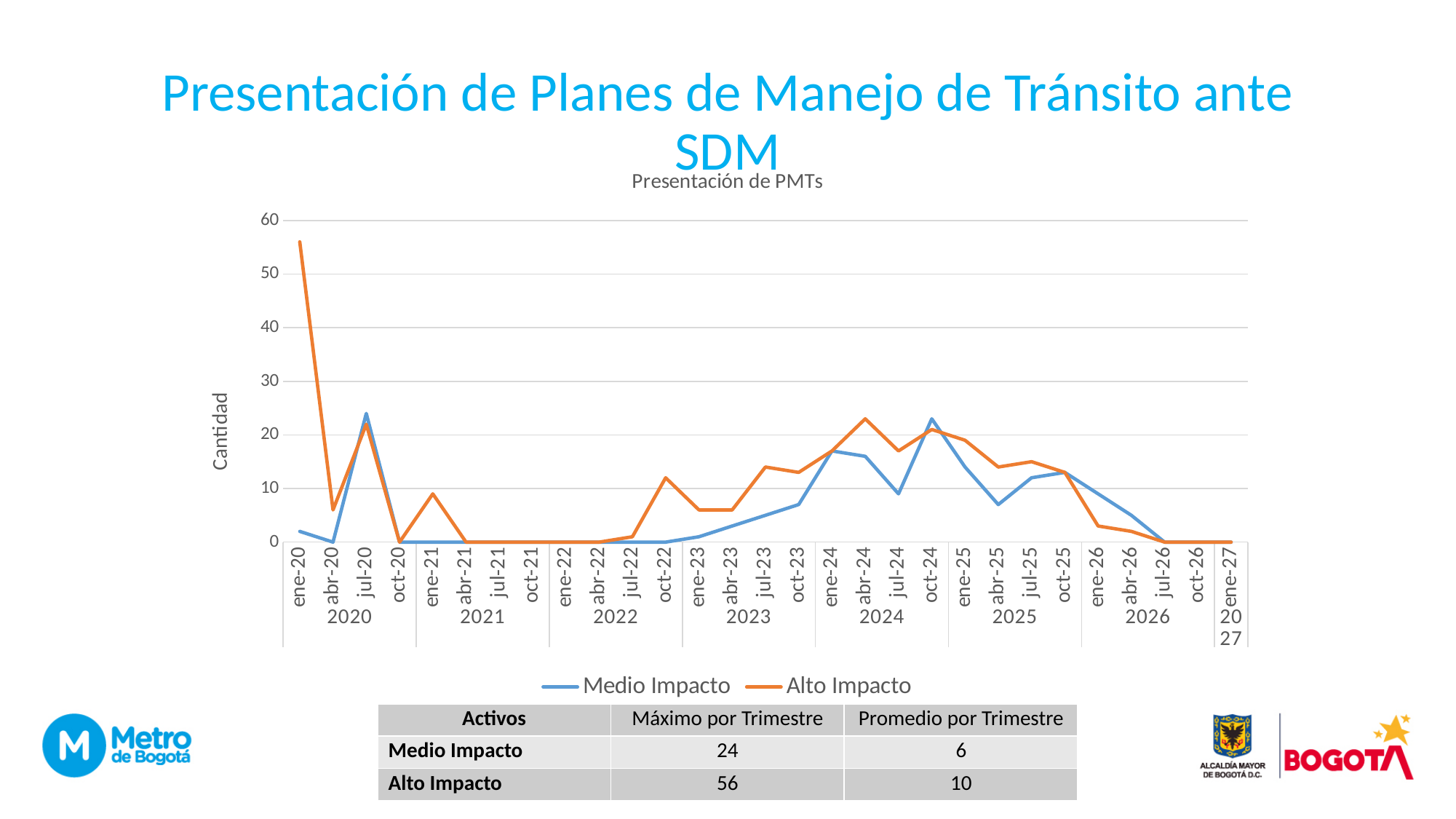

# Presentación de Planes de Manejo de Tránsito ante SDM

### Chart: Presentación de PMTs

| Category | Medio Impacto | Alto Impacto |
|---|---|---|
| ene-20 | 2.0 | 56.0 |
| abr-20 | 0.0 | 6.0 |
| jul-20 | 24.0 | 22.0 |
| oct-20 | 0.0 | 0.0 |
| ene-21 | 0.0 | 9.0 |
| abr-21 | 0.0 | 0.0 |
| jul-21 | 0.0 | 0.0 |
| oct-21 | 0.0 | 0.0 |
| ene-22 | 0.0 | 0.0 |
| abr-22 | 0.0 | 0.0 |
| jul-22 | 0.0 | 1.0 |
| oct-22 | 0.0 | 12.0 |
| ene-23 | 1.0 | 6.0 |
| abr-23 | 3.0 | 6.0 |
| jul-23 | 5.0 | 14.0 |
| oct-23 | 7.0 | 13.0 |
| ene-24 | 17.0 | 17.0 |
| abr-24 | 16.0 | 23.0 |
| jul-24 | 9.0 | 17.0 |
| oct-24 | 23.0 | 21.0 |
| ene-25 | 14.0 | 19.0 |
| abr-25 | 7.0 | 14.0 |
| jul-25 | 12.0 | 15.0 |
| oct-25 | 13.0 | 13.0 |
| ene-26 | 9.0 | 3.0 |
| abr-26 | 5.0 | 2.0 |
| jul-26 | 0.0 | 0.0 |
| oct-26 | 0.0 | 0.0 |
| ene-27 | 0.0 | 0.0 |
| Activos | Máximo por Trimestre | Promedio por Trimestre |
| --- | --- | --- |
| Medio Impacto | 24 | 6 |
| Alto Impacto | 56 | 10 |